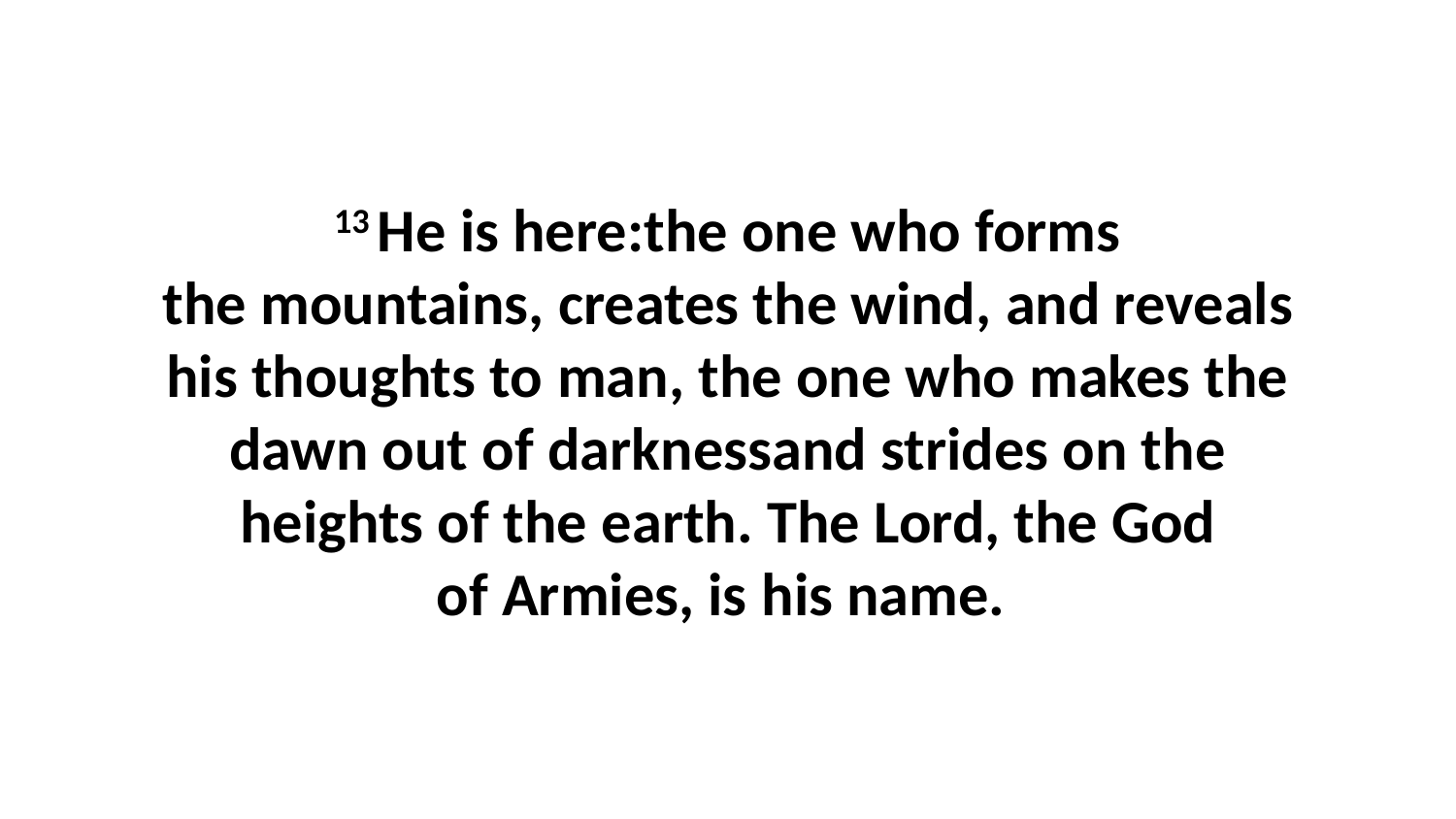

13 He is here:the one who forms the mountains, creates the wind, and reveals his thoughts to man, the one who makes the dawn out of darknessand strides on the heights of the earth. The Lord, the God of Armies, is his name.